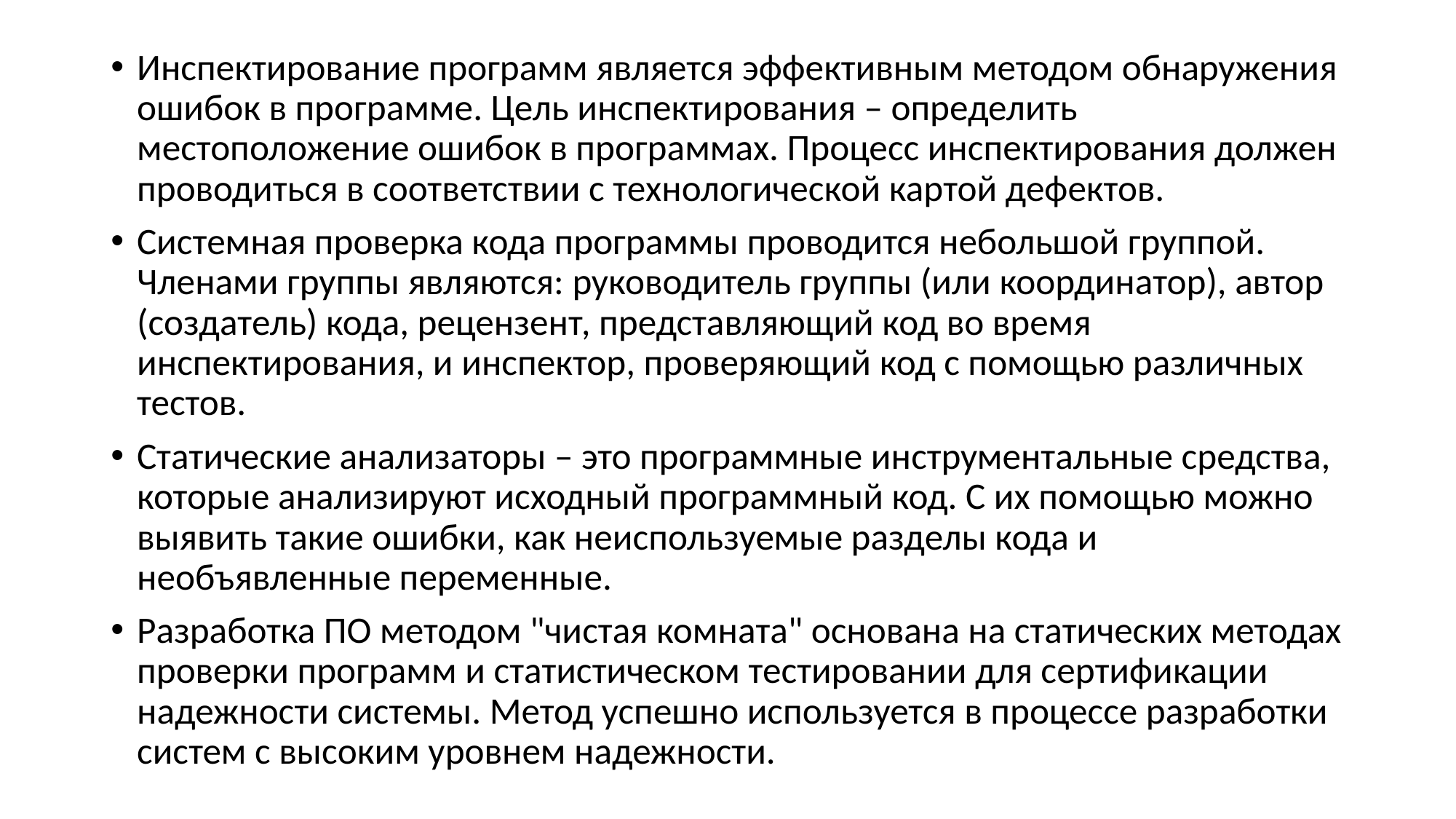

Инспектирование программ является эффективным методом обнаружения ошибок в программе. Цель инспектирования – определить местоположение ошибок в программах. Процесс инспектирования должен проводиться в соответствии с технологической картой дефектов.
Системная проверка кода программы проводится небольшой группой. Членами группы являются: руководитель группы (или координатор), автор (создатель) кода, рецензент, представляющий код во время инспектирования, и инспектор, проверяющий код с помощью различных тестов.
Статические анализаторы – это программные инструментальные средства, которые анализируют исходный программный код. С их помощью можно выявить такие ошибки, как неиспользуемые разделы кода и необъявленные переменные.
Разработка ПО методом "чистая комната" основана на статических методах проверки программ и статистическом тестировании для сертификации надежности системы. Метод успешно используется в процессе разработки систем с высоким уровнем надежности.